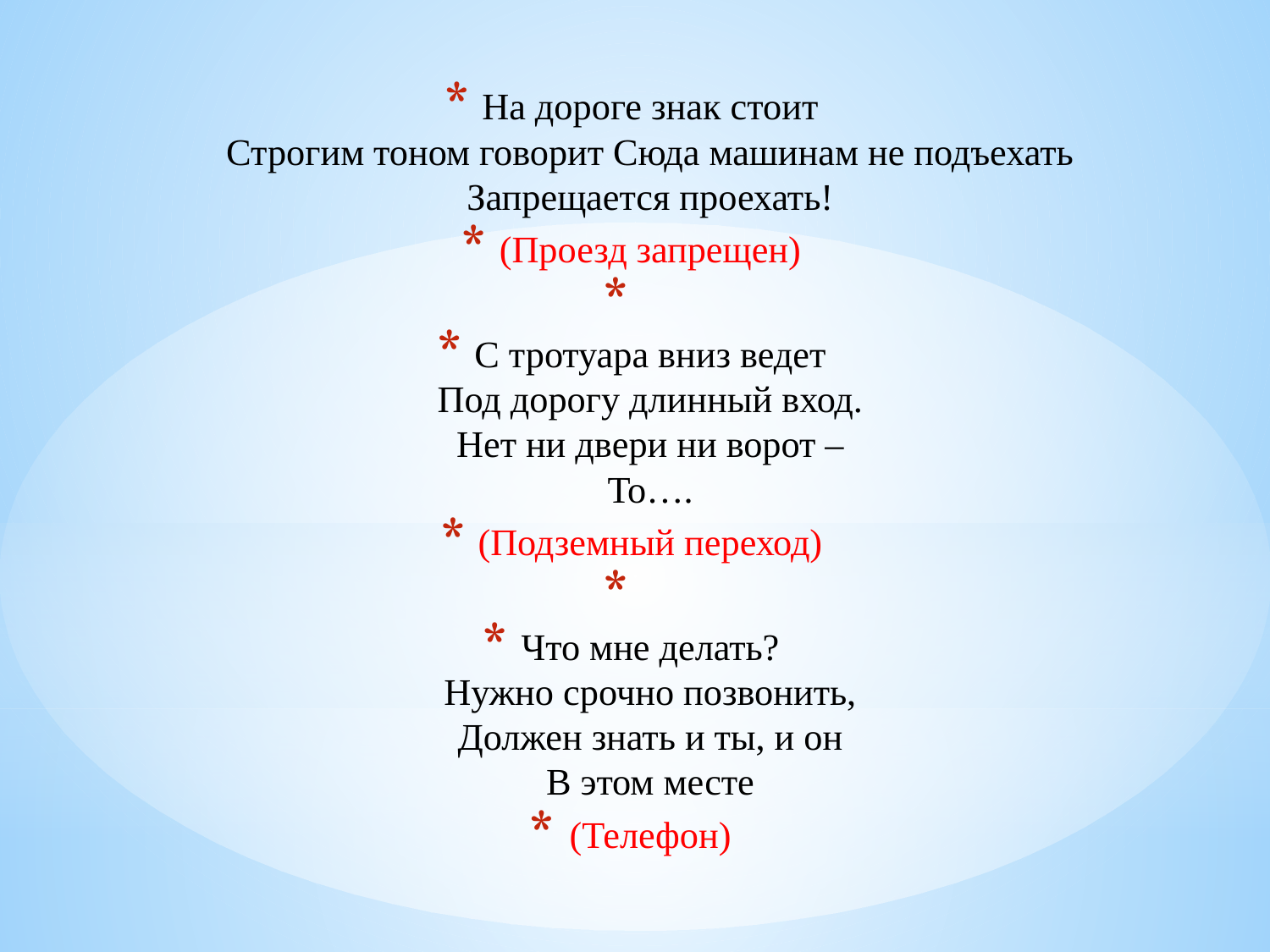

На дороге знак стоит
Строгим тоном говорит Сюда машинам не подъехать
Запрещается проехать!
(Проезд запрещен)

С тротуара вниз ведет
Под дорогу длинный вход.
Нет ни двери ни ворот –
То….
(Подземный переход)

Что мне делать?
Нужно срочно позвонить,
Должен знать и ты, и он
В этом месте
(Телефон)